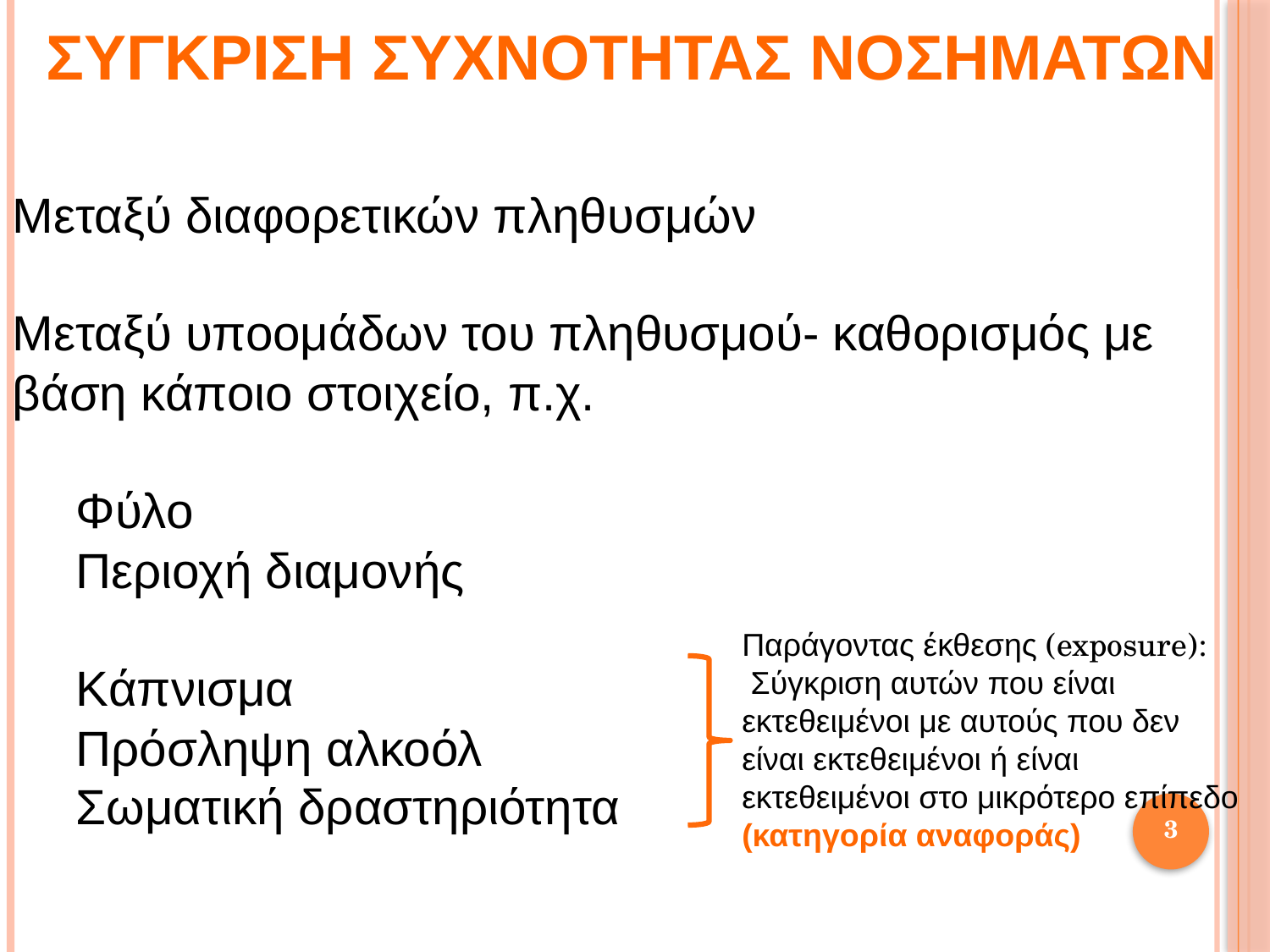

ΣΥΓΚΡΙΣΗ ΣΥΧΝΟΤΗΤΑΣ ΝΟΣΗΜΑΤΩΝ
Μεταξύ διαφορετικών πληθυσμών

Μεταξύ υποομάδων του πληθυσμού- καθορισμός με βάση κάποιο στοιχείο, π.χ.

Φύλο
Περιοχή διαμονής

Κάπνισμα
Πρόσληψη αλκοόλ
Σωματική δραστηριότητα

Παράγοντας έκθεσης (exposure):
 Σύγκριση αυτών που είναι εκτεθειμένοι με αυτούς που δεν είναι εκτεθειμένοι ή είναι εκτεθειμένοι στο μικρότερο επίπεδο (κατηγορία αναφοράς)

3